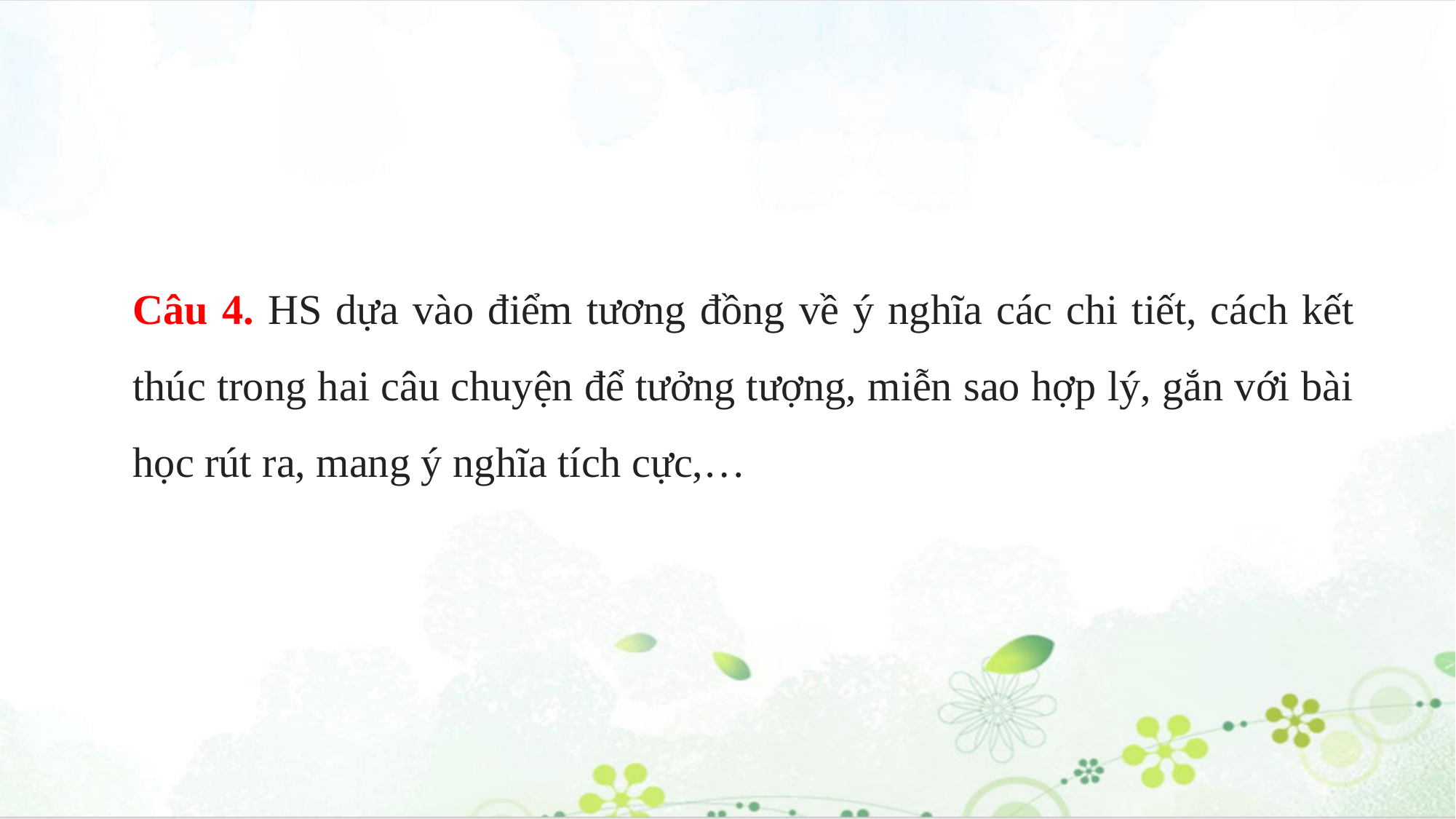

Câu 4. HS dựa vào điểm tương đồng về ý nghĩa các chi tiết, cách kết thúc trong hai câu chuyện để tưởng tượng, miễn sao hợp lý, gắn với bài học rút ra, mang ý nghĩa tích cực,…